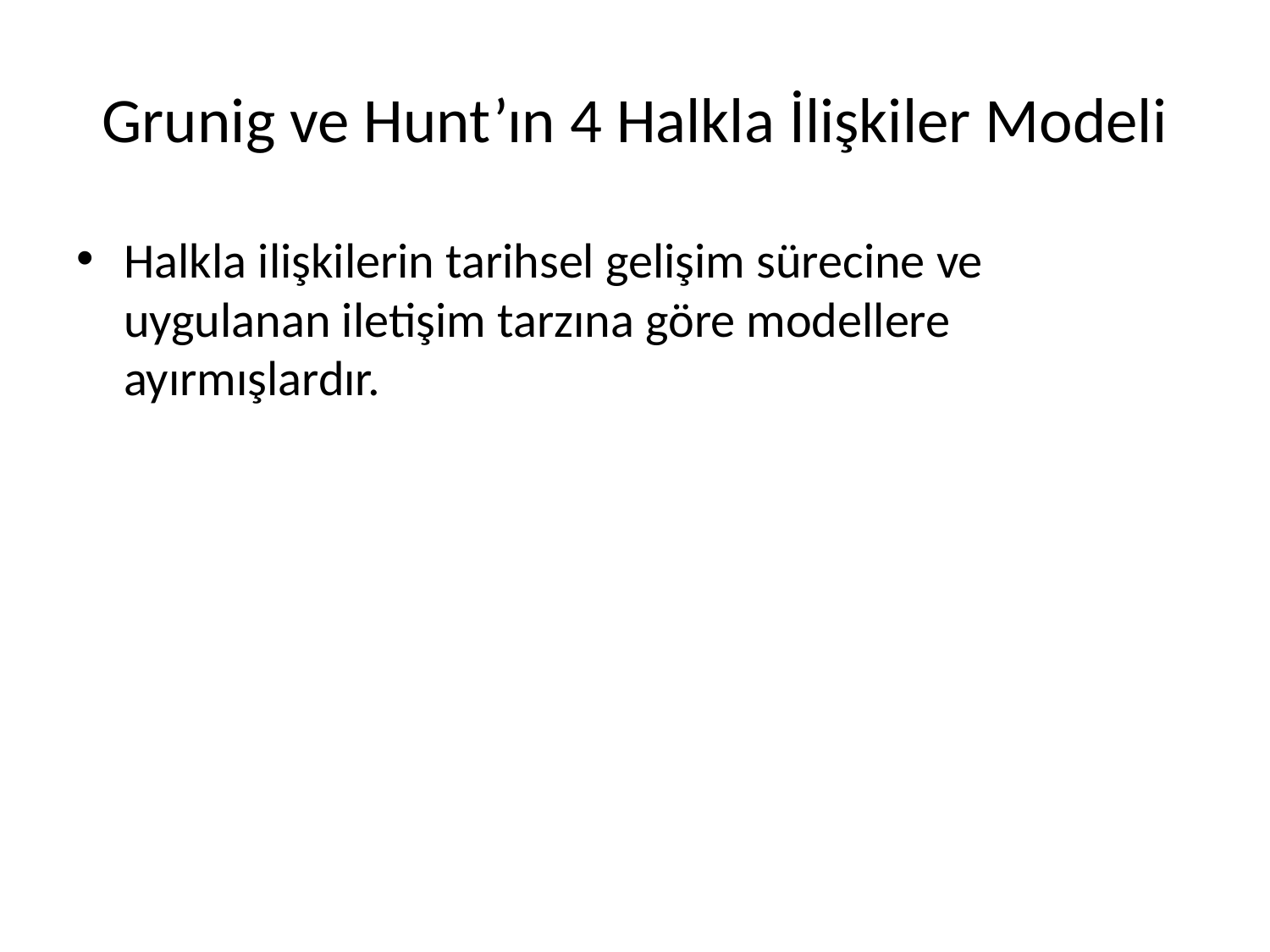

# Grunig ve Hunt’ın 4 Halkla İlişkiler Modeli
Halkla ilişkilerin tarihsel gelişim sürecine ve uygulanan iletişim tarzına göre modellere ayırmışlardır.